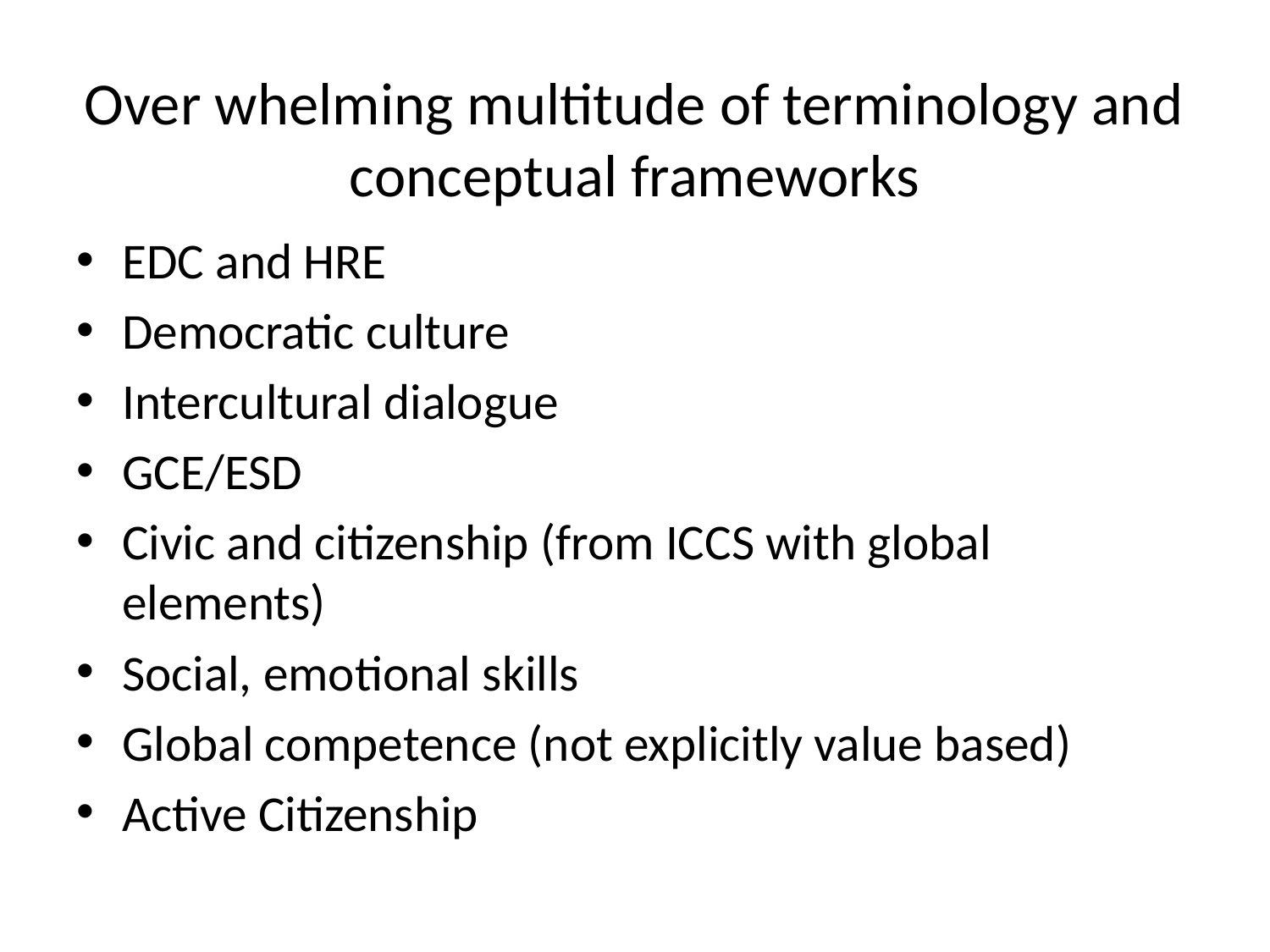

# Over whelming multitude of terminology and conceptual frameworks
EDC and HRE
Democratic culture
Intercultural dialogue
GCE/ESD
Civic and citizenship (from ICCS with global elements)
Social, emotional skills
Global competence (not explicitly value based)
Active Citizenship